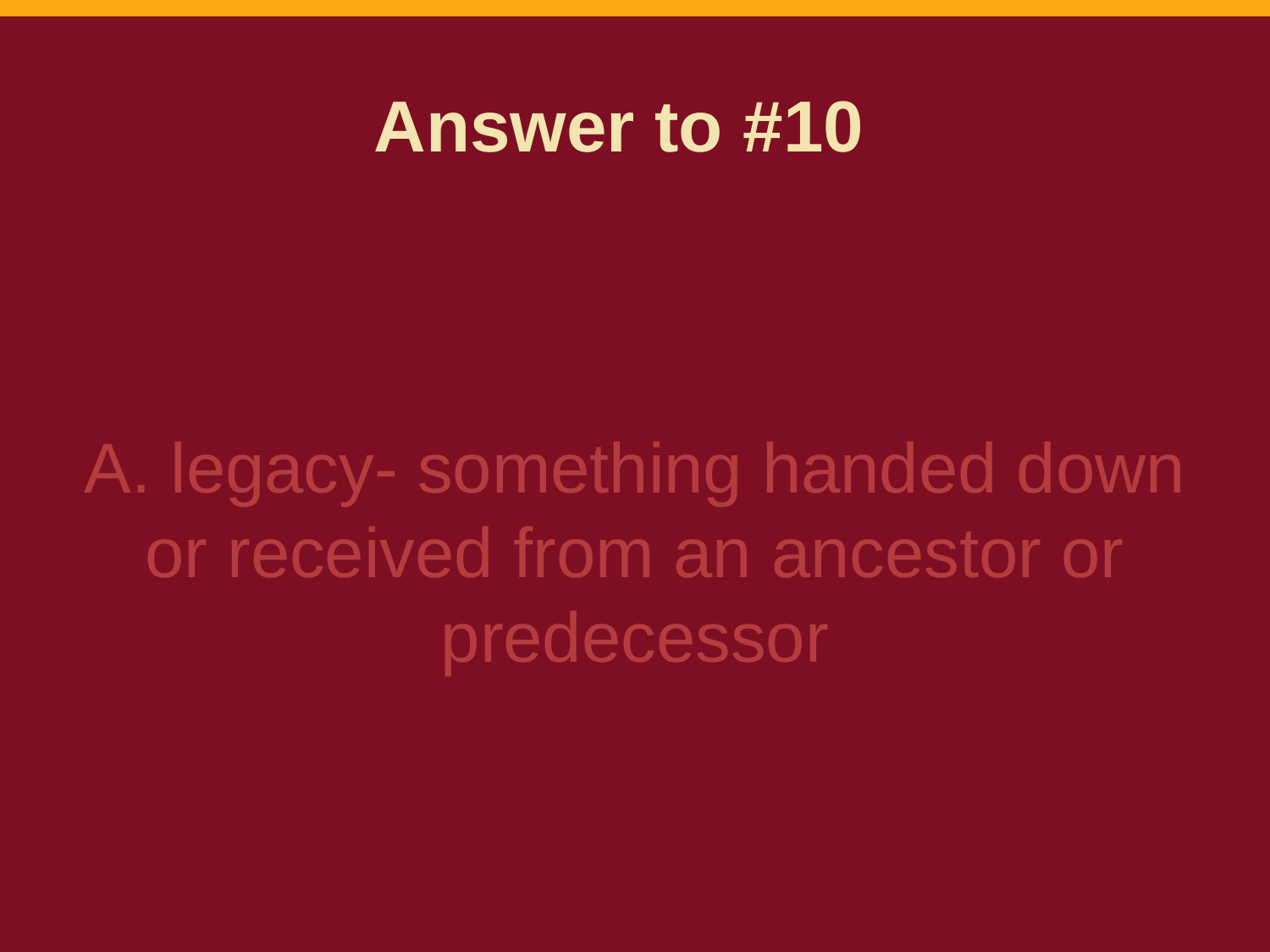

# Answer to #10
A. legacy- something handed down or received from an ancestor or predecessor